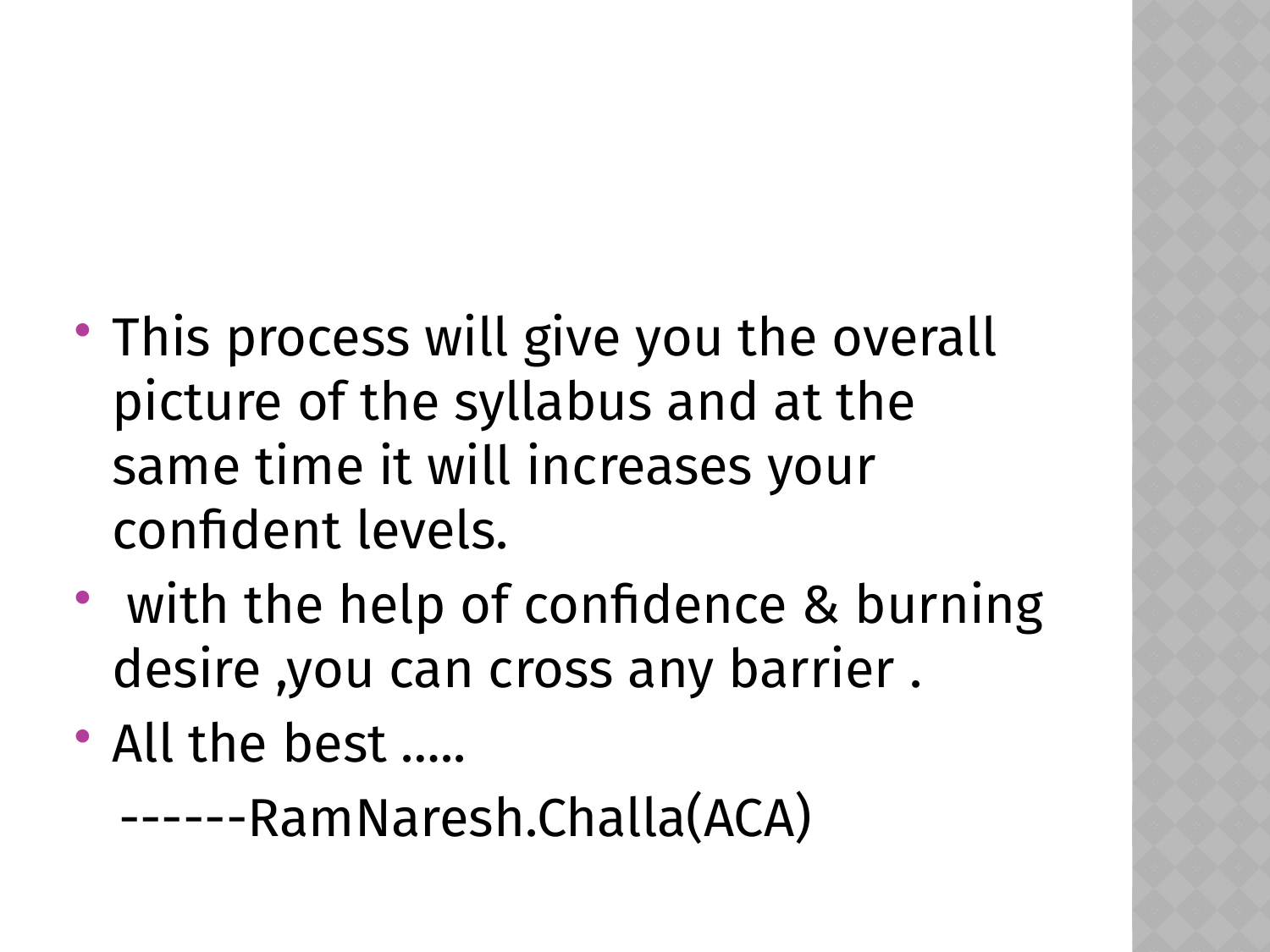

#

This process will give you the overall picture of the syllabus and at the same time it will increases your confident levels.
 with the help of confidence & burning desire ,you can cross any barrier .
All the best …..
   ------RamNaresh.Challa(ACA)